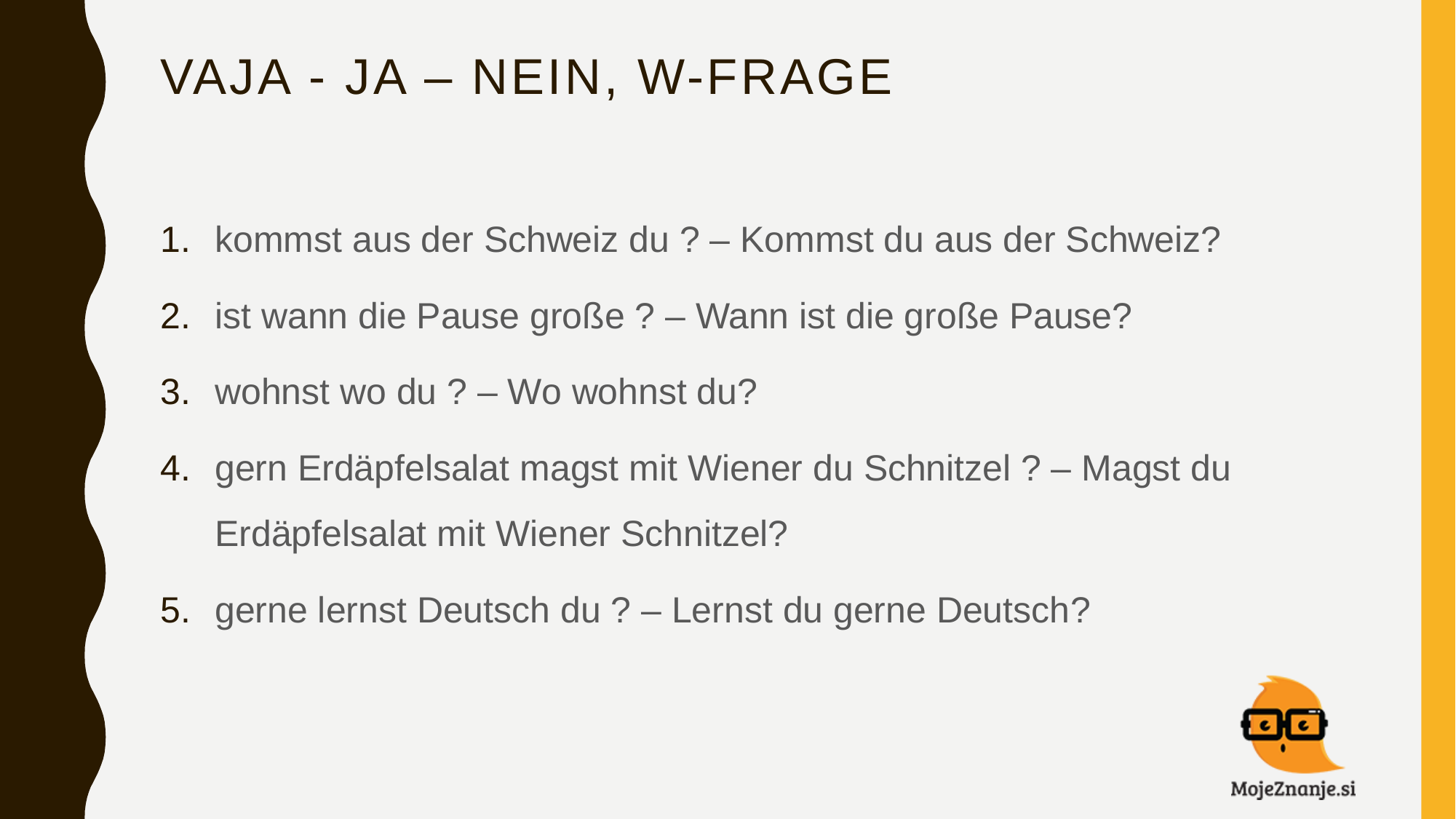

# Vaja - JA – nein, W-Frage
kommst aus der Schweiz du ? – Kommst du aus der Schweiz?
ist wann die Pause große ? – Wann ist die große Pause?
wohnst wo du ? – Wo wohnst du?
gern Erdäpfelsalat magst mit Wiener du Schnitzel ? – Magst du Erdäpfelsalat mit Wiener Schnitzel?
gerne lernst Deutsch du ? – Lernst du gerne Deutsch?